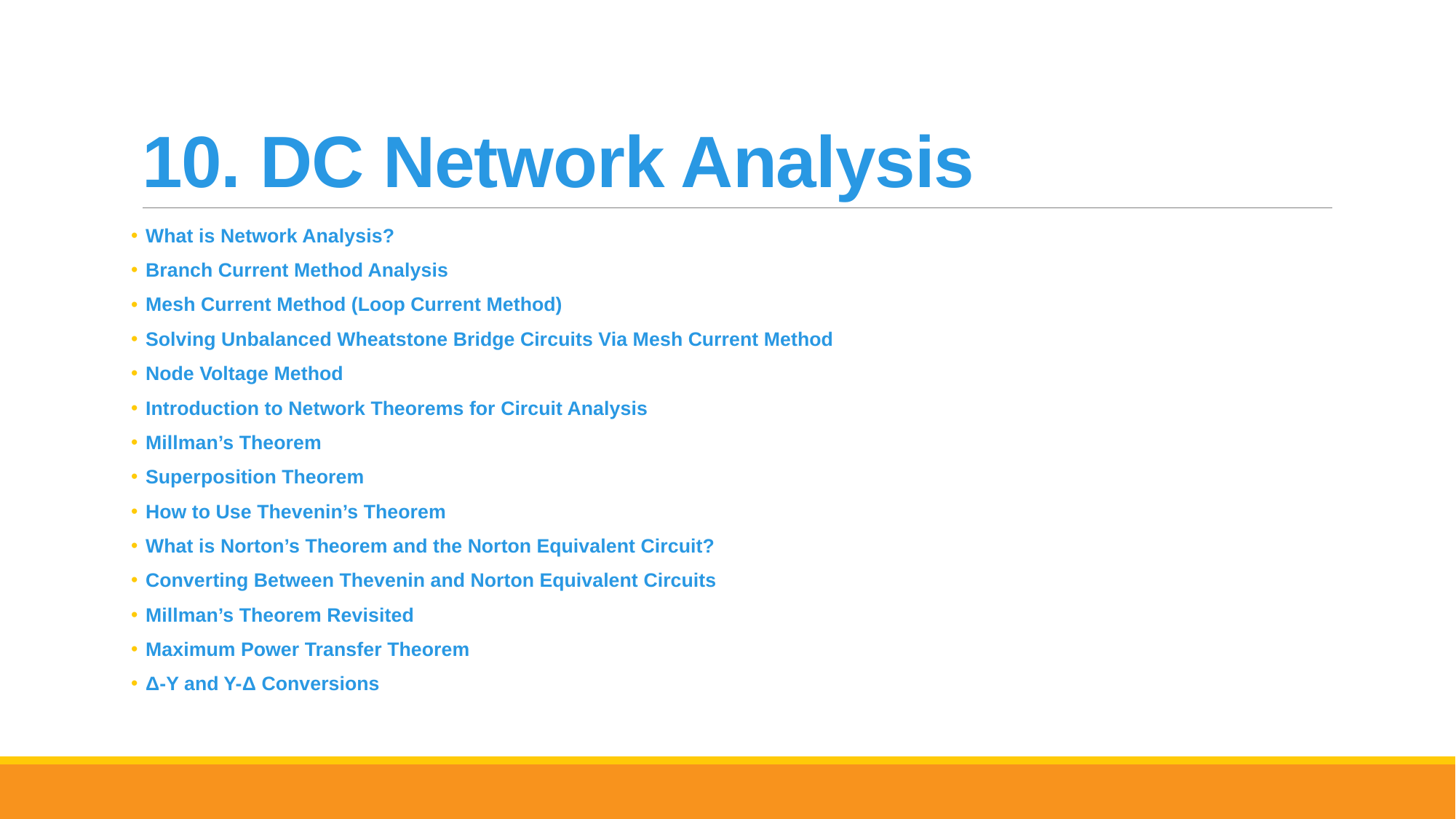

# 10. DC Network Analysis
What is Network Analysis?
Branch Current Method Analysis
Mesh Current Method (Loop Current Method)
Solving Unbalanced Wheatstone Bridge Circuits Via Mesh Current Method
Node Voltage Method
Introduction to Network Theorems for Circuit Analysis
Millman’s Theorem
Superposition Theorem
How to Use Thevenin’s Theorem
What is Norton’s Theorem and the Norton Equivalent Circuit?
Converting Between Thevenin and Norton Equivalent Circuits
Millman’s Theorem Revisited
Maximum Power Transfer Theorem
Δ-Y and Y-Δ Conversions